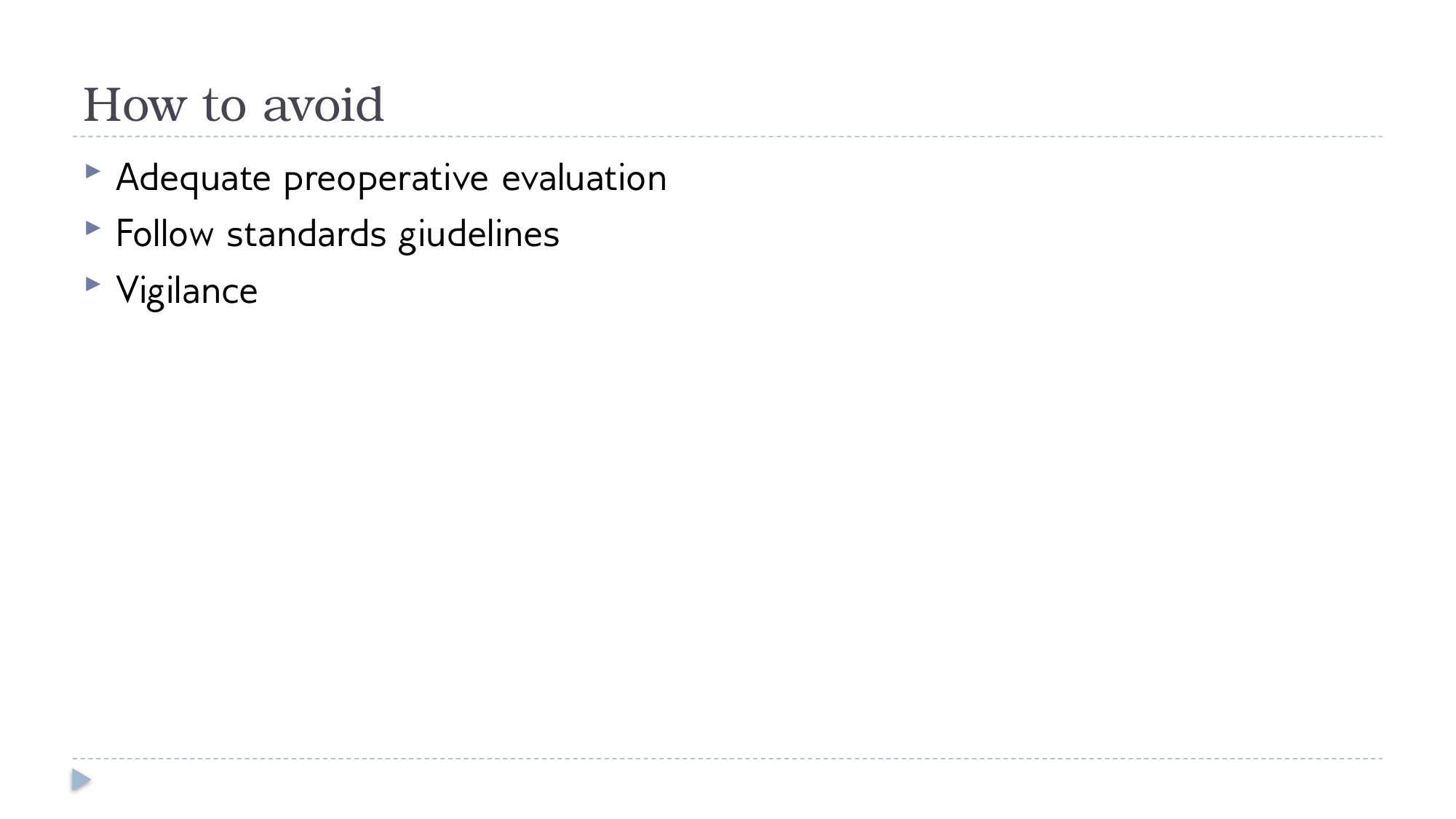

# How to avoid
Adequate preoperative evaluation
Follow standards giudelines
Vigilance